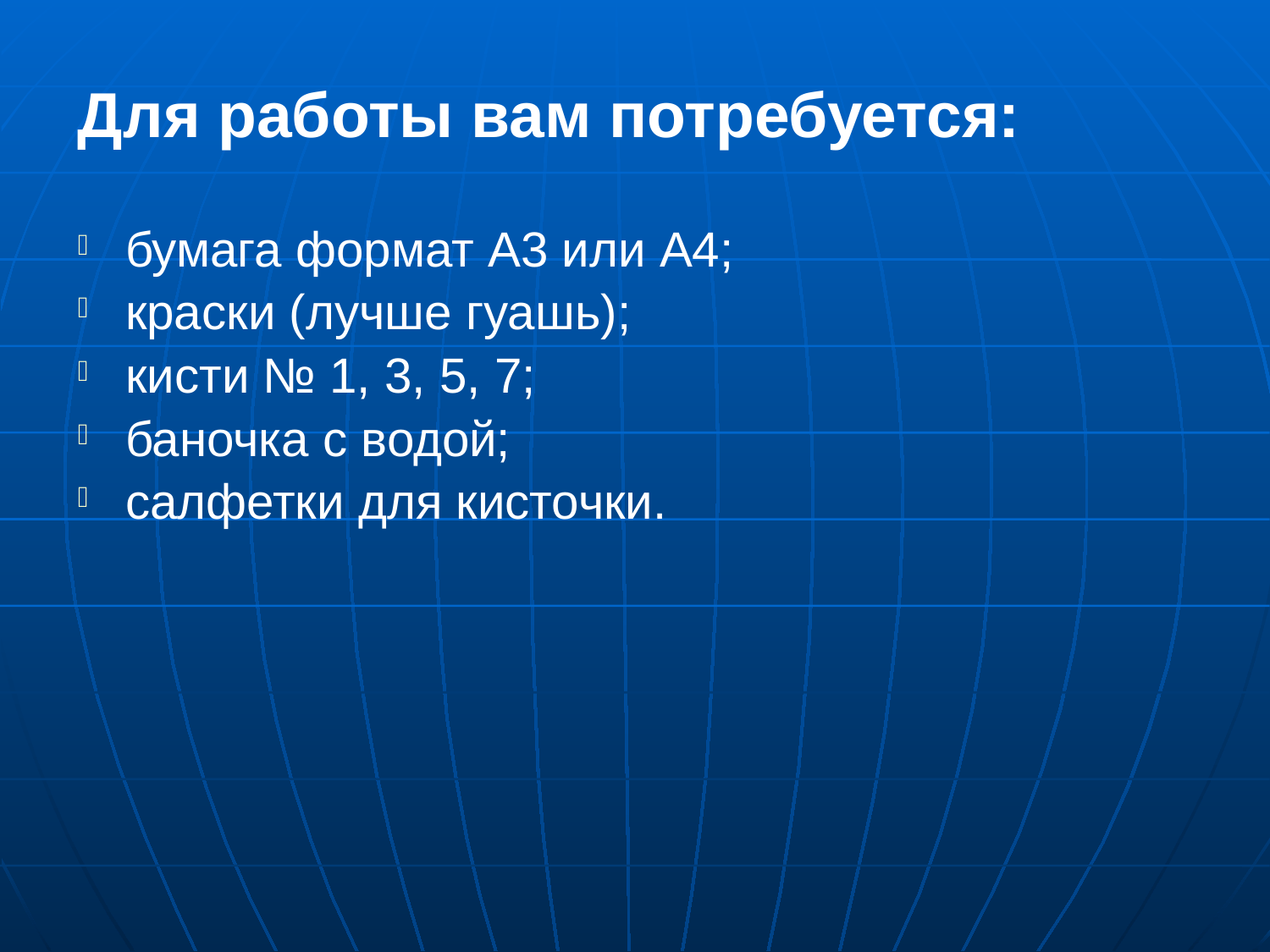

Для работы вам потребуется:

бумага формат А3 или А4;
краски (лучше гуашь);
кисти № 1, 3, 5, 7;
баночка с водой;
салфетки для кисточки.